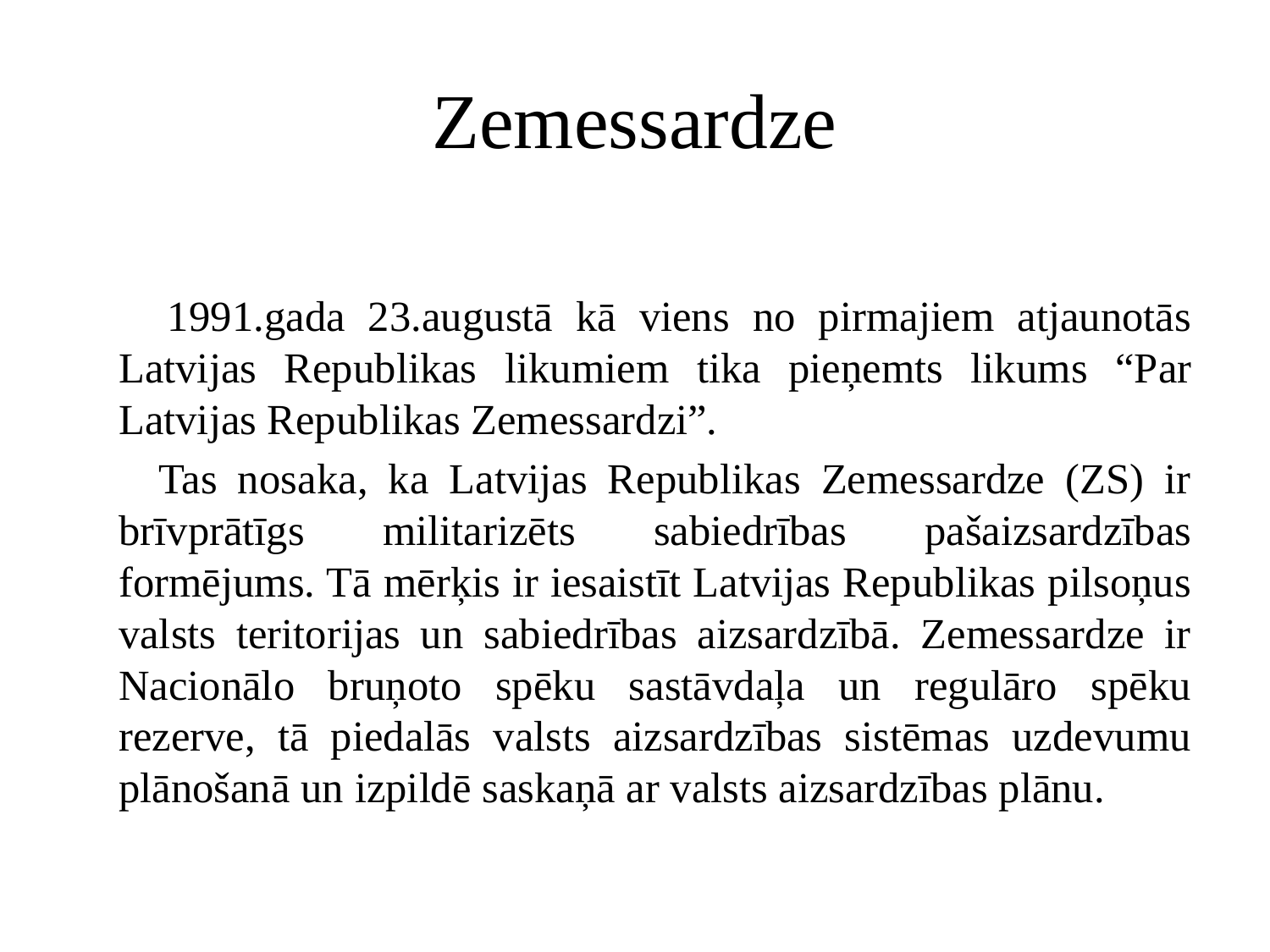

# Zemessardze

    1991.gada 23.augustā kā viens no pirmajiem atjaunotās Latvijas Republikas likumiem tika pieņemts likums “Par Latvijas Republikas Zemessardzi”.
    Tas nosaka, ka Latvijas Republikas Zemessardze (ZS) ir brīvprātīgs militarizēts sabiedrības pašaizsardzības formējums. Tā mērķis ir iesaistīt Latvijas Republikas pilsoņus valsts teritorijas un sabiedrības aizsardzībā. Zemessardze ir Nacionālo bruņoto spēku sastāvdaļa un regulāro spēku rezerve, tā piedalās valsts aizsardzības sistēmas uzdevumu plānošanā un izpildē saskaņā ar valsts aizsardzības plānu.